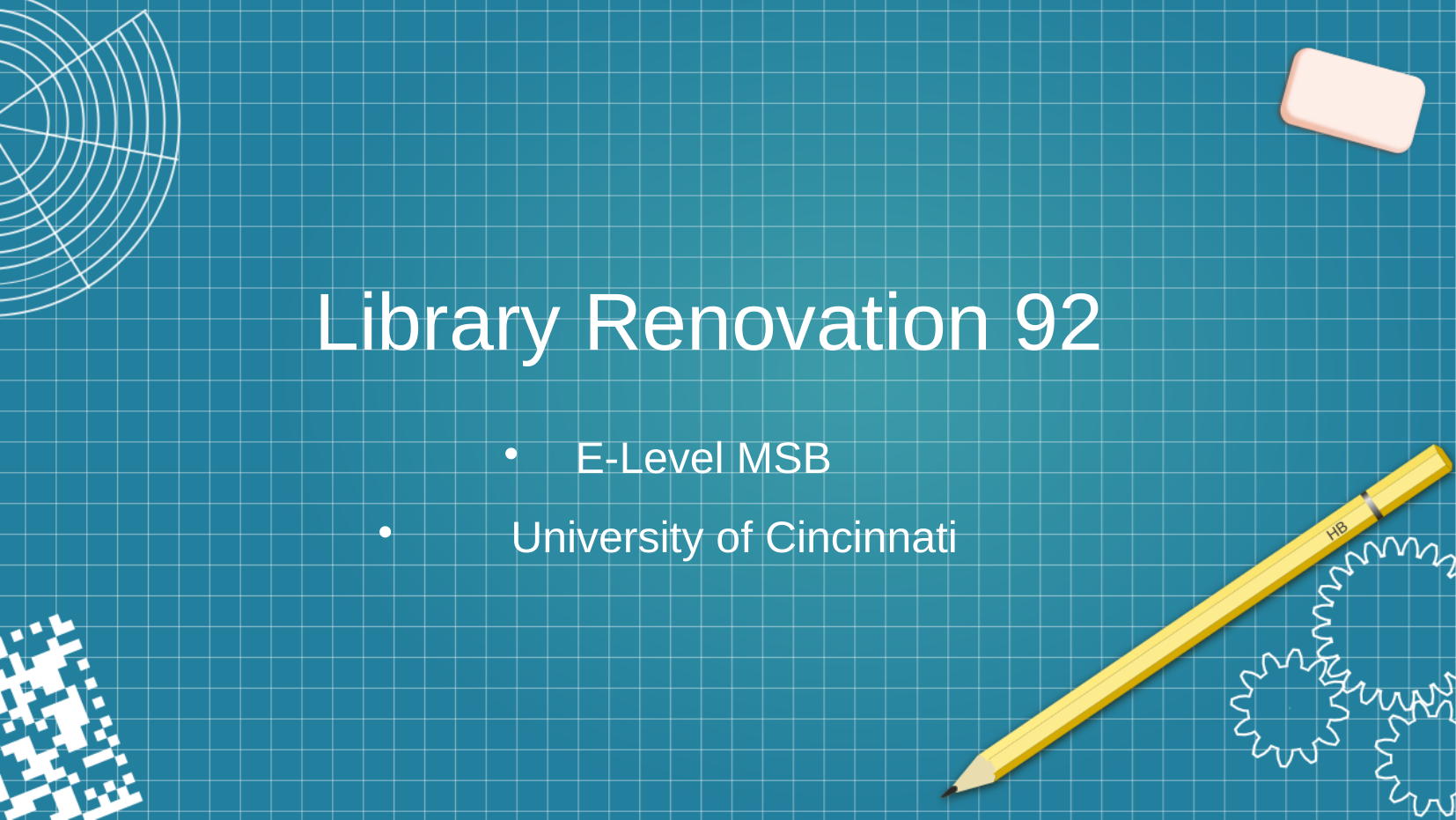

Library Renovation 92
  E-Level MSB
       University of Cincinnati